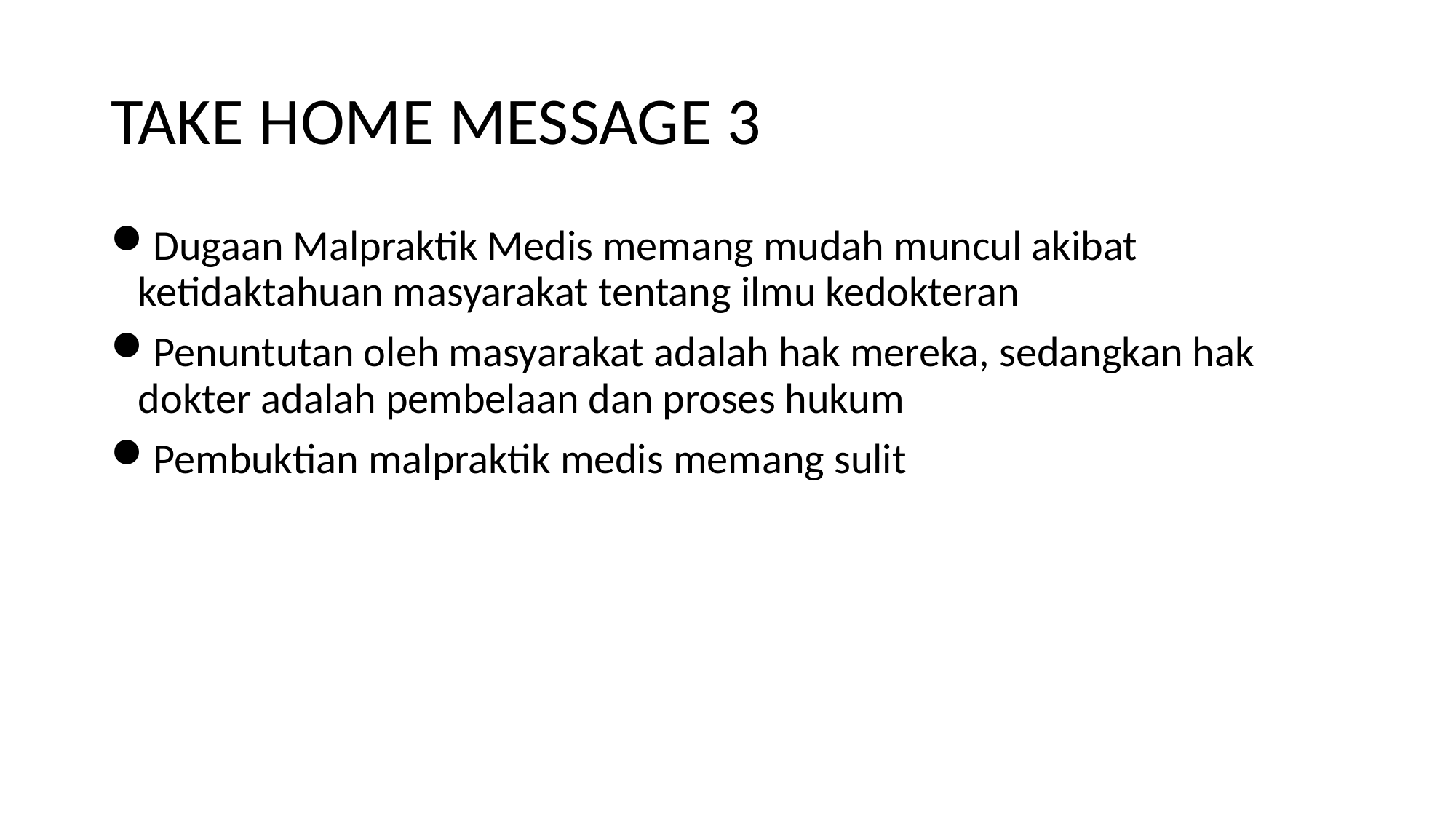

# TAKE HOME MESSAGE 3
Dugaan Malpraktik Medis memang mudah muncul akibat ketidaktahuan masyarakat tentang ilmu kedokteran
Penuntutan oleh masyarakat adalah hak mereka, sedangkan hak dokter adalah pembelaan dan proses hukum
Pembuktian malpraktik medis memang sulit